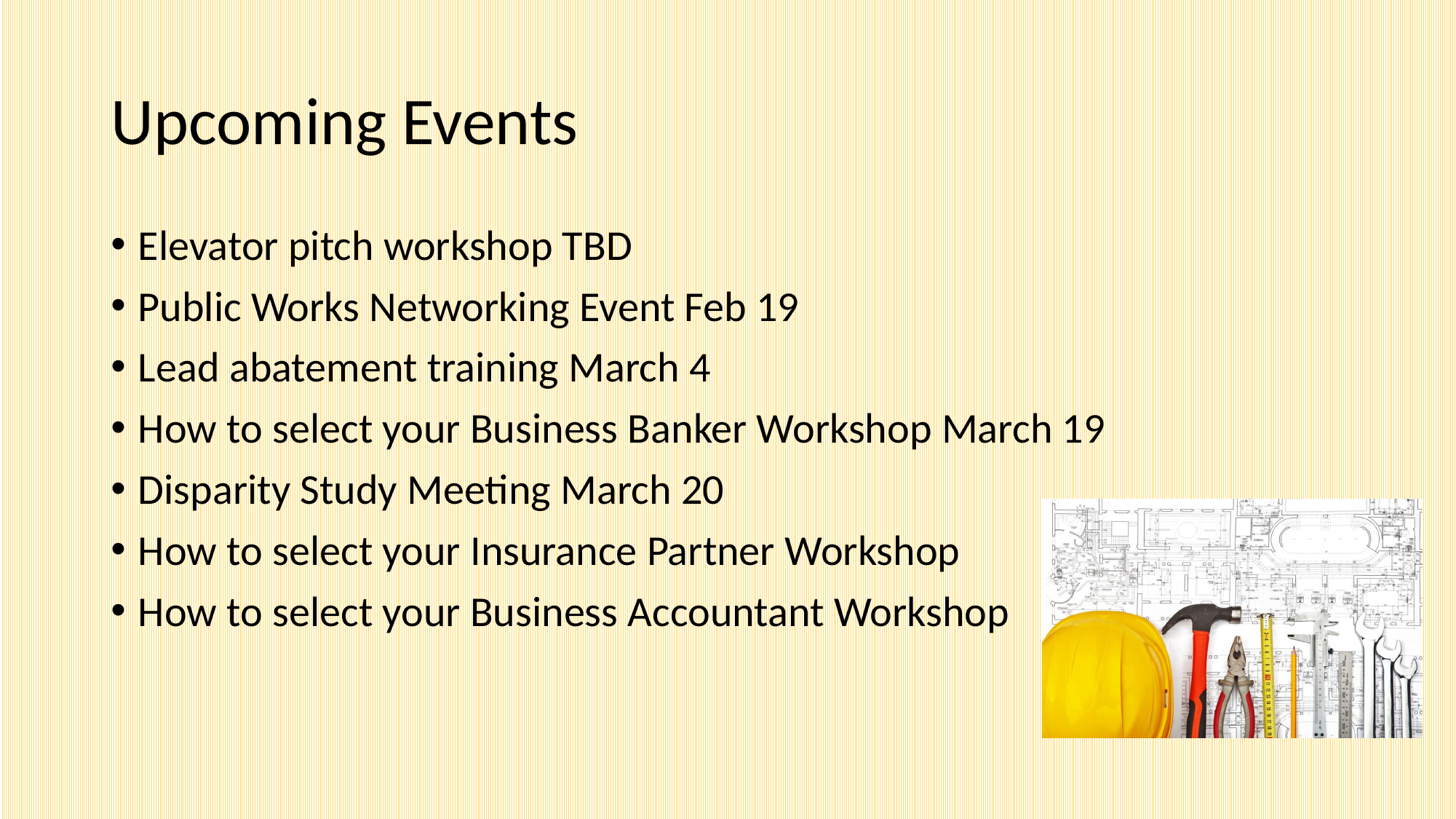

# Upcoming Events
Elevator pitch workshop TBD
Public Works Networking Event Feb 19
Lead abatement training March 4
How to select your Business Banker Workshop March 19
Disparity Study Meeting March 20
How to select your Insurance Partner Workshop
How to select your Business Accountant Workshop